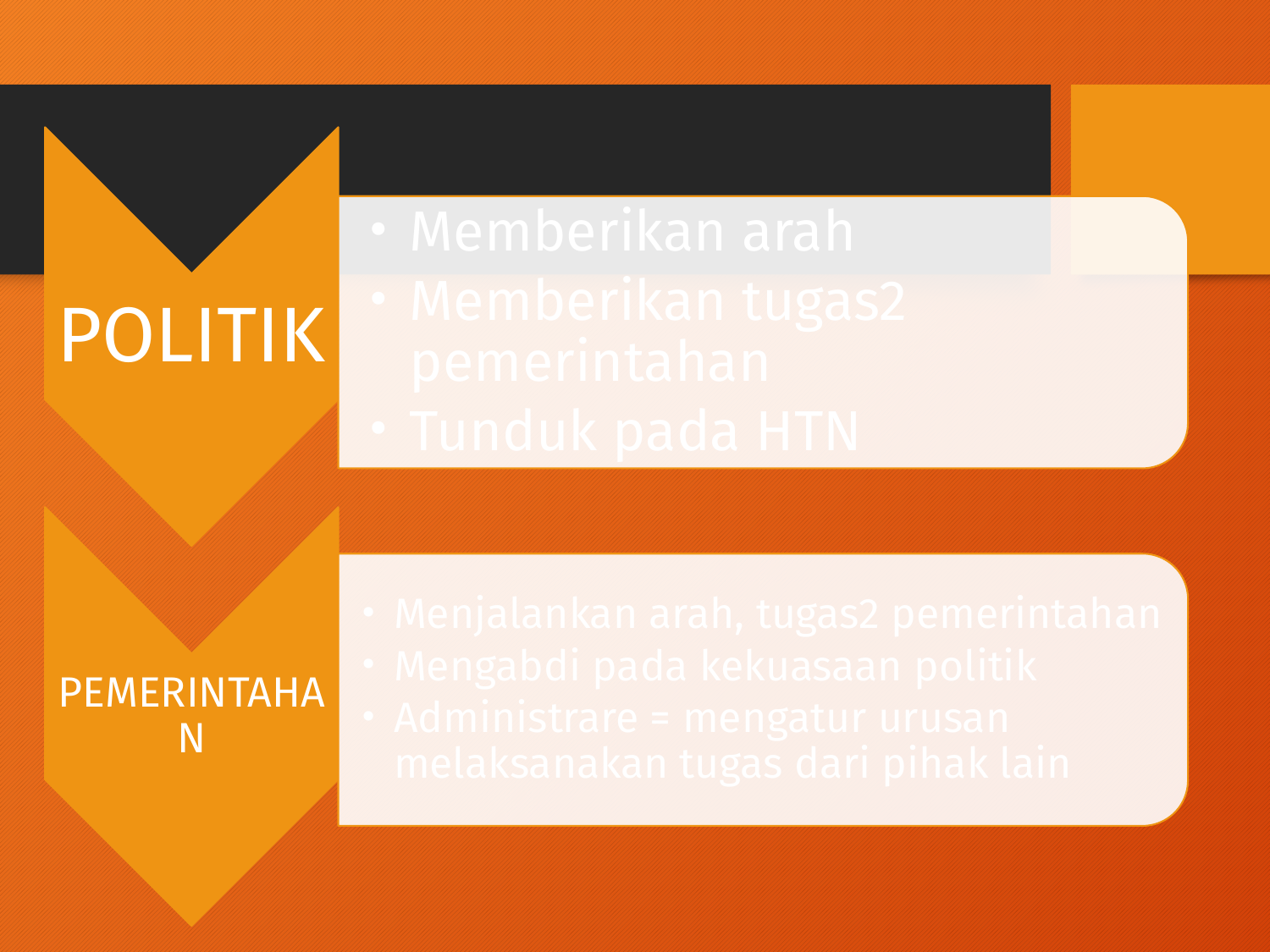

Memberikan arah
Memberikan tugas2 pemerintahan
Tunduk pada HTN

POLITIK
Menjalankan arah, tugas2 pemerintahan
Mengabdi pada kekuasaan politik
Administrare = mengatur urusan melaksanakan tugas dari pihak lain

PEMERINTAHAN